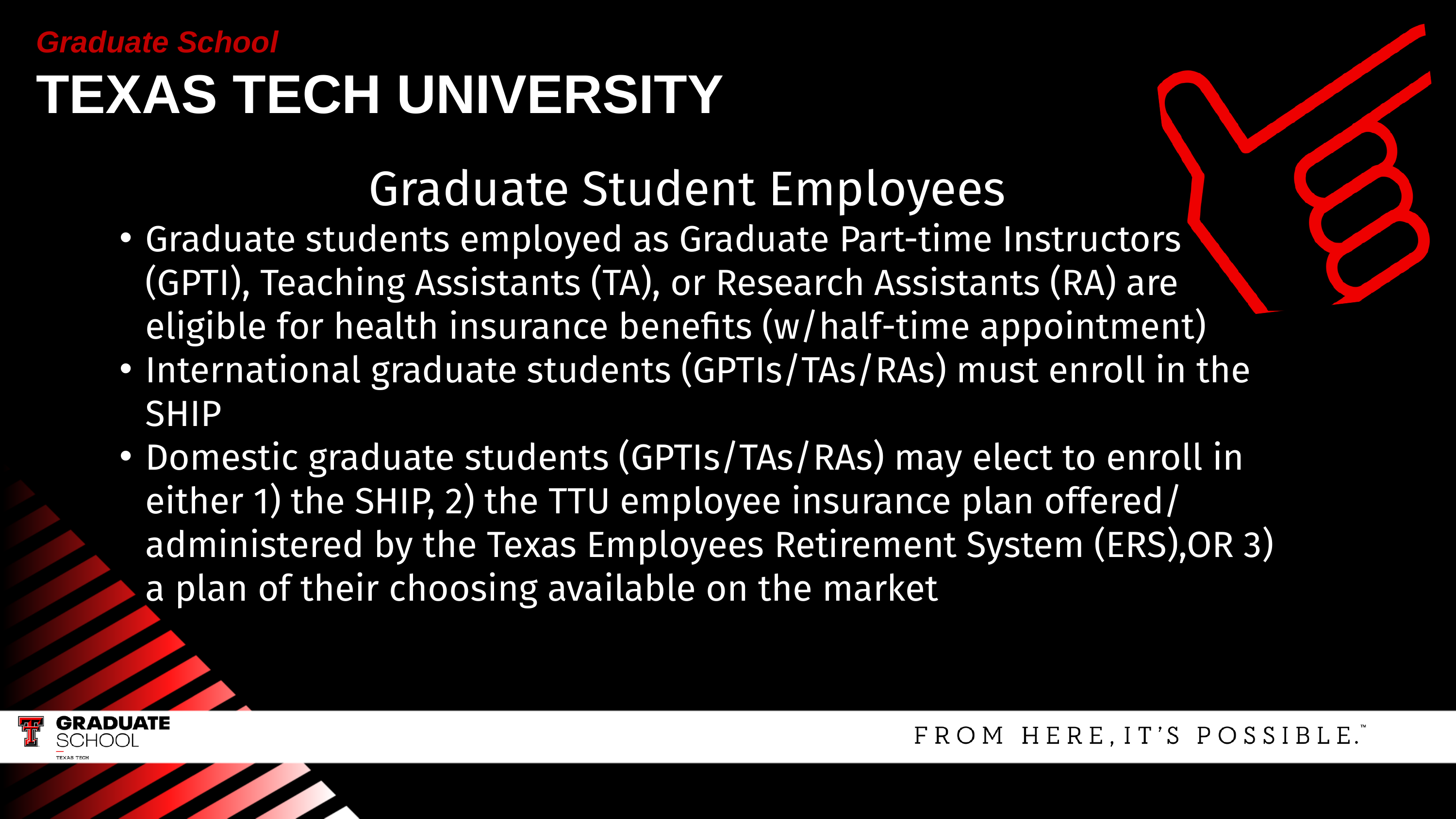

Graduate School
TEXAS TECH UNIVERSITY

Graduate Student Employees
Graduate students employed as Graduate Part-time Instructors (GPTI), Teaching Assistants (TA), or Research Assistants (RA) are eligible for health insurance benefits (w/half-time appointment)
International graduate students (GPTIs/TAs/RAs) must enroll in the SHIP
Domestic graduate students (GPTIs/TAs/RAs) may elect to enroll in either 1) the SHIP, 2) the TTU employee insurance plan offered/ administered by the Texas Employees Retirement System (ERS),OR 3) a plan of their choosing available on the market